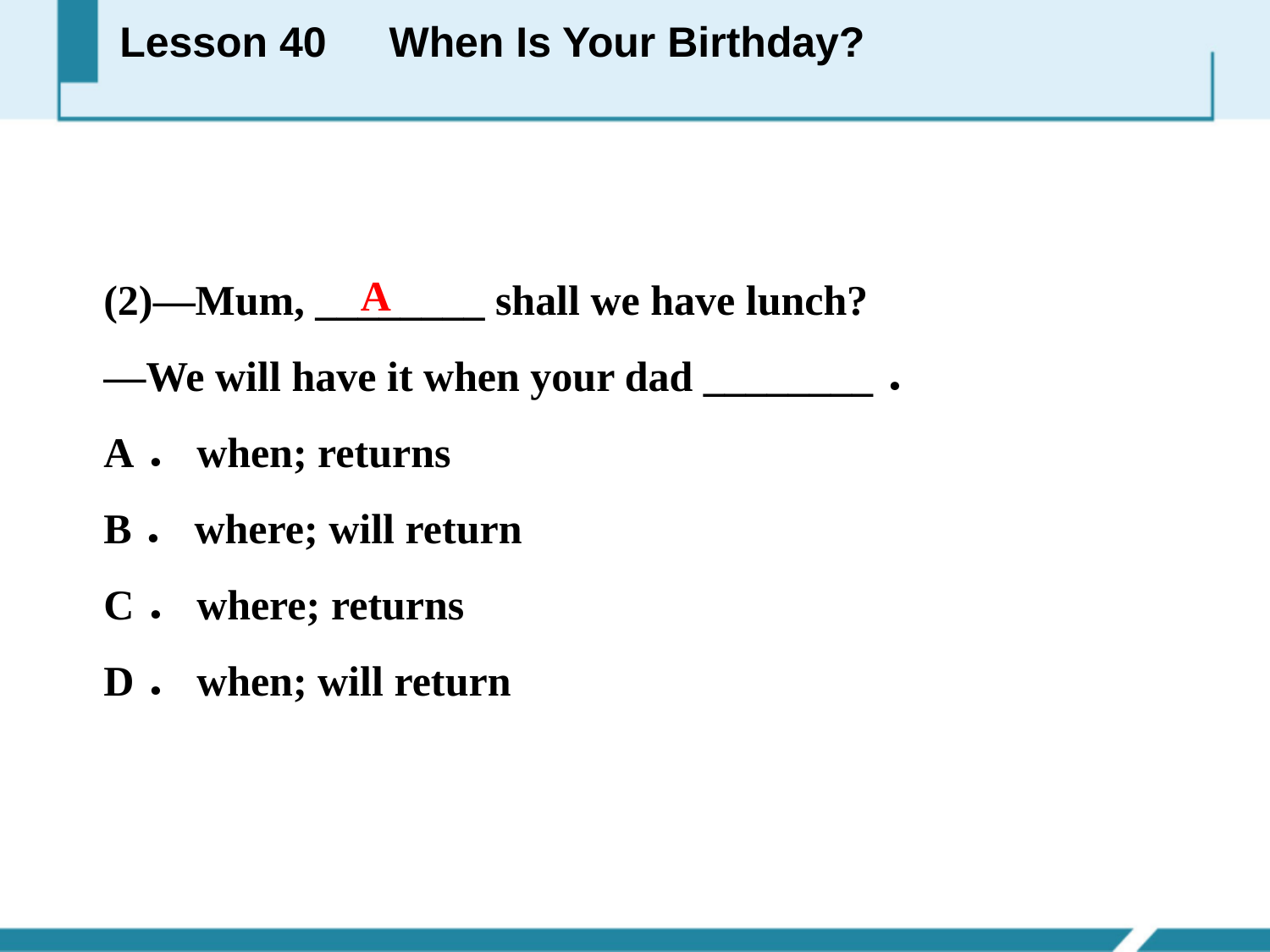

Lesson 40　When Is Your Birthday?
(2)—Mum, ________ shall we have lunch?
—We will have it when your dad ________．
A．when; returns
B．where; will return
C．where; returns
D．when; will return
A